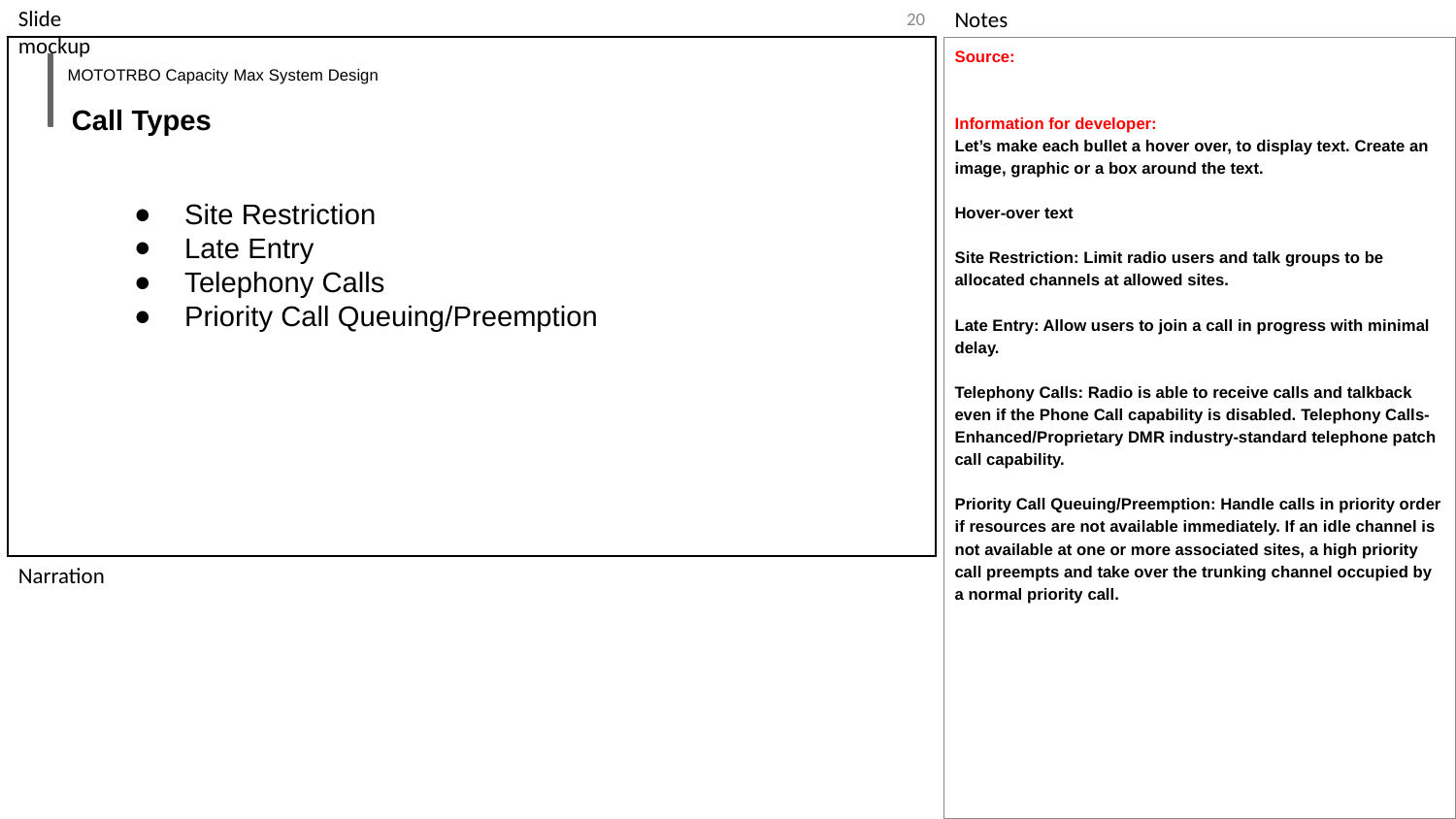

20
Source:

Information for developer:
Let’s make each bullet a hover over, to display text. Create an image, graphic or a box around the text.

Hover-over text

Site Restriction: Limit radio users and talk groups to be allocated channels at allowed sites.

Late Entry: Allow users to join a call in progress with minimal delay.

Telephony Calls: Radio is able to receive calls and talkback even if the Phone Call capability is disabled. Telephony Calls- Enhanced/Proprietary DMR industry-standard telephone patch call capability.

Priority Call Queuing/Preemption: Handle calls in priority order if resources are not available immediately. If an idle channel is not available at one or more associated sites, a high priority call preempts and take over the trunking channel occupied by a normal priority call.

MOTOTRBO Capacity Max System Design

Call Types
Site Restriction
Late Entry
Telephony Calls
Priority Call Queuing/Preemption